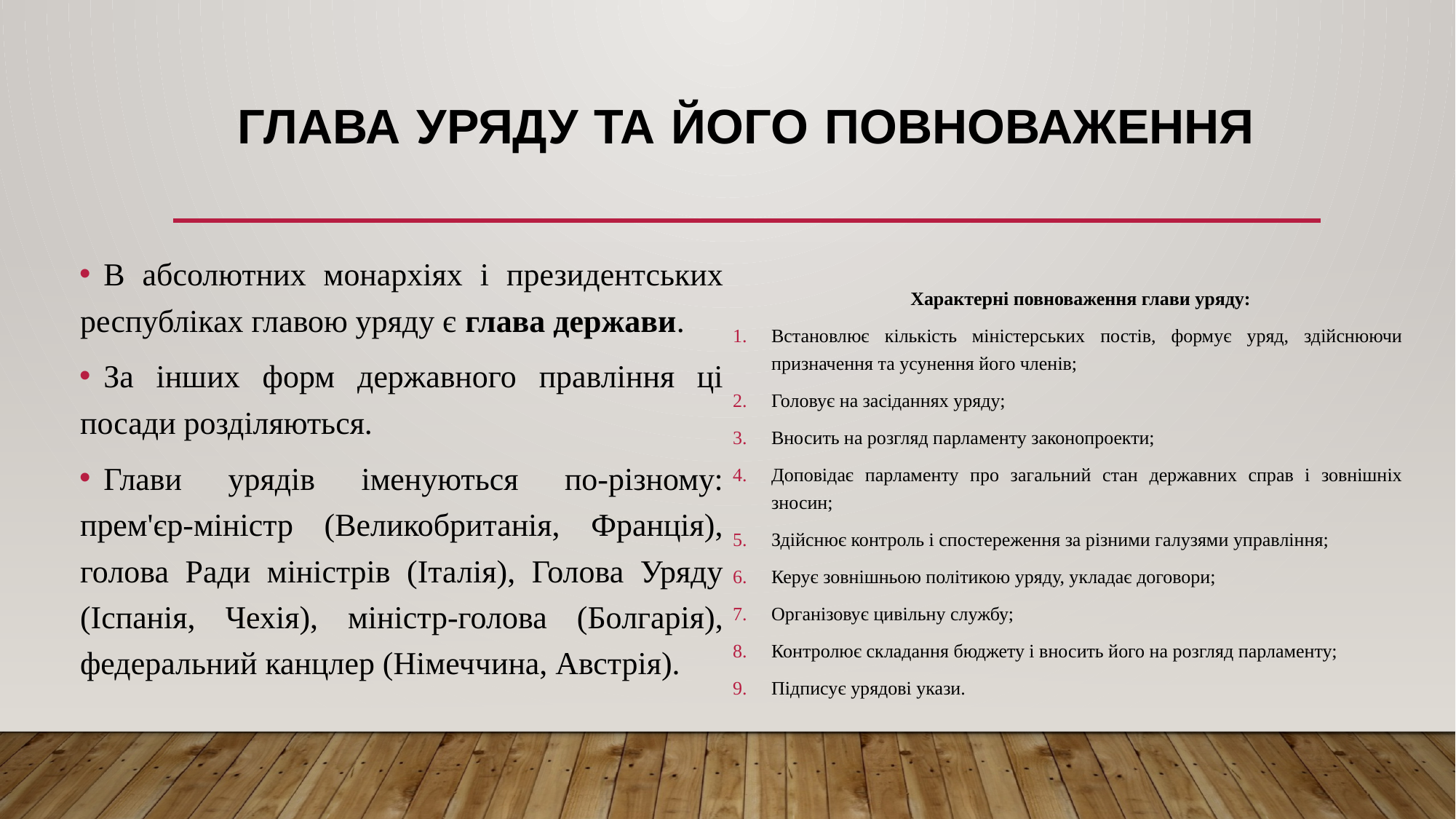

# Глава уряду та його повноваження
В абсолютних монархіях і президентських республіках главою уряду є глава держави.
За інших форм державного правління ці посади розділяються.
Глави урядів іменуються по-різному: прем'єр-міністр (Великобританія, Франція), голова Ради міністрів (Італія), Голова Уряду (Іспанія, Чехія), міністр-голова (Болгарія), федеральний канцлер (Німеччина, Австрія).

Характерні повноваження глави уряду:
Встановлює кількість міністерських постів, формує уряд, здійснюючи призначення та усунення його членів;
Головує на засіданнях уряду;
Вносить на розгляд парламенту законопроекти;
Доповідає парламенту про загальний стан державних справ і зовнішніх зносин;
Здійснює контроль і спостереження за різними галузями управління;
Керує зовнішньою політикою уряду, укладає договори;
Організовує цивільну службу;
Контролює складання бюджету і вносить його на розгляд парламенту;
Підписує урядові укази.